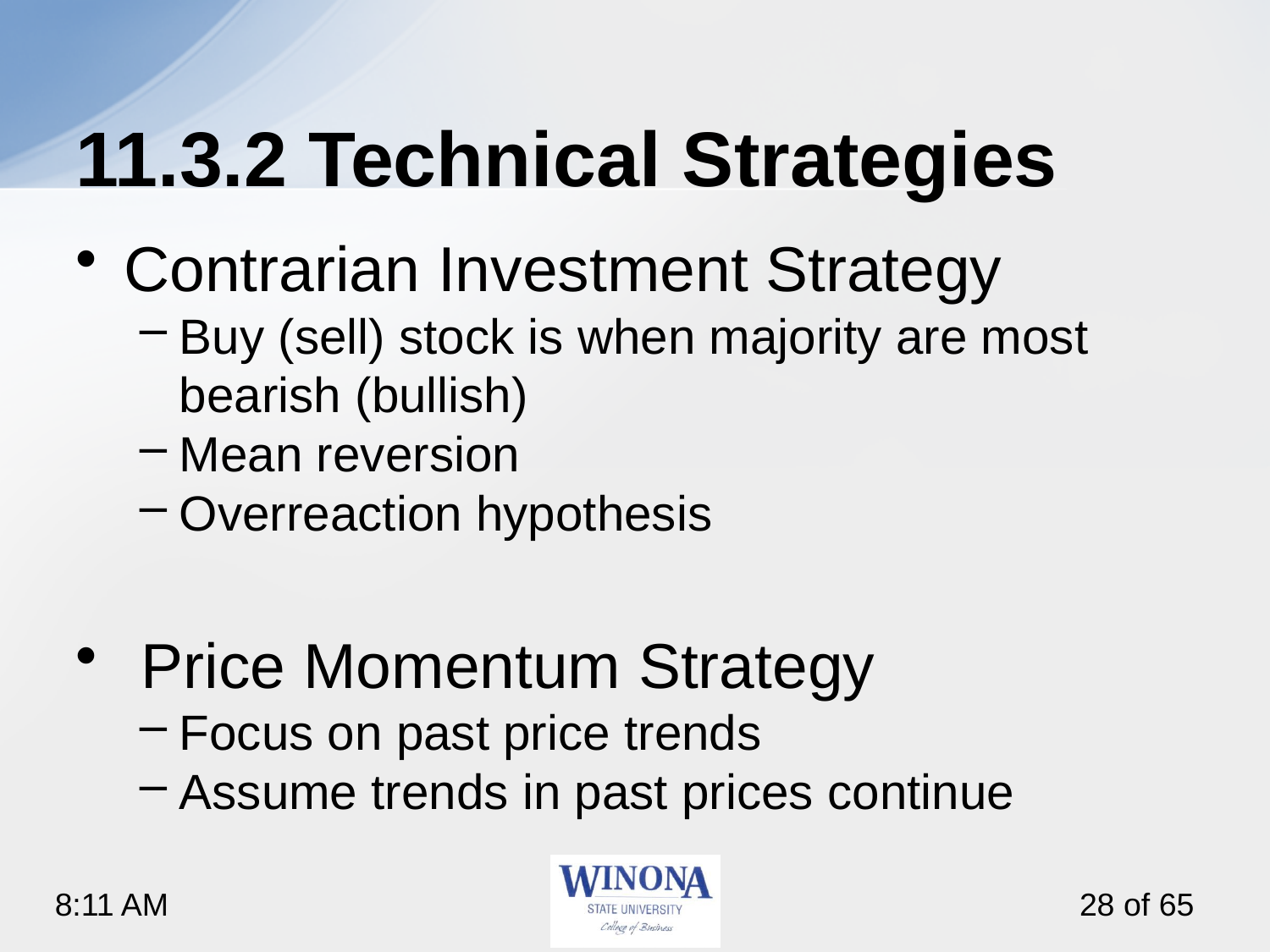

# 11.3.2 Technical Strategies
Contrarian Investment Strategy
Buy (sell) stock is when majority are most bearish (bullish)
Mean reversion
Overreaction hypothesis

 Price Momentum Strategy
Focus on past price trends
Assume trends in past prices continue